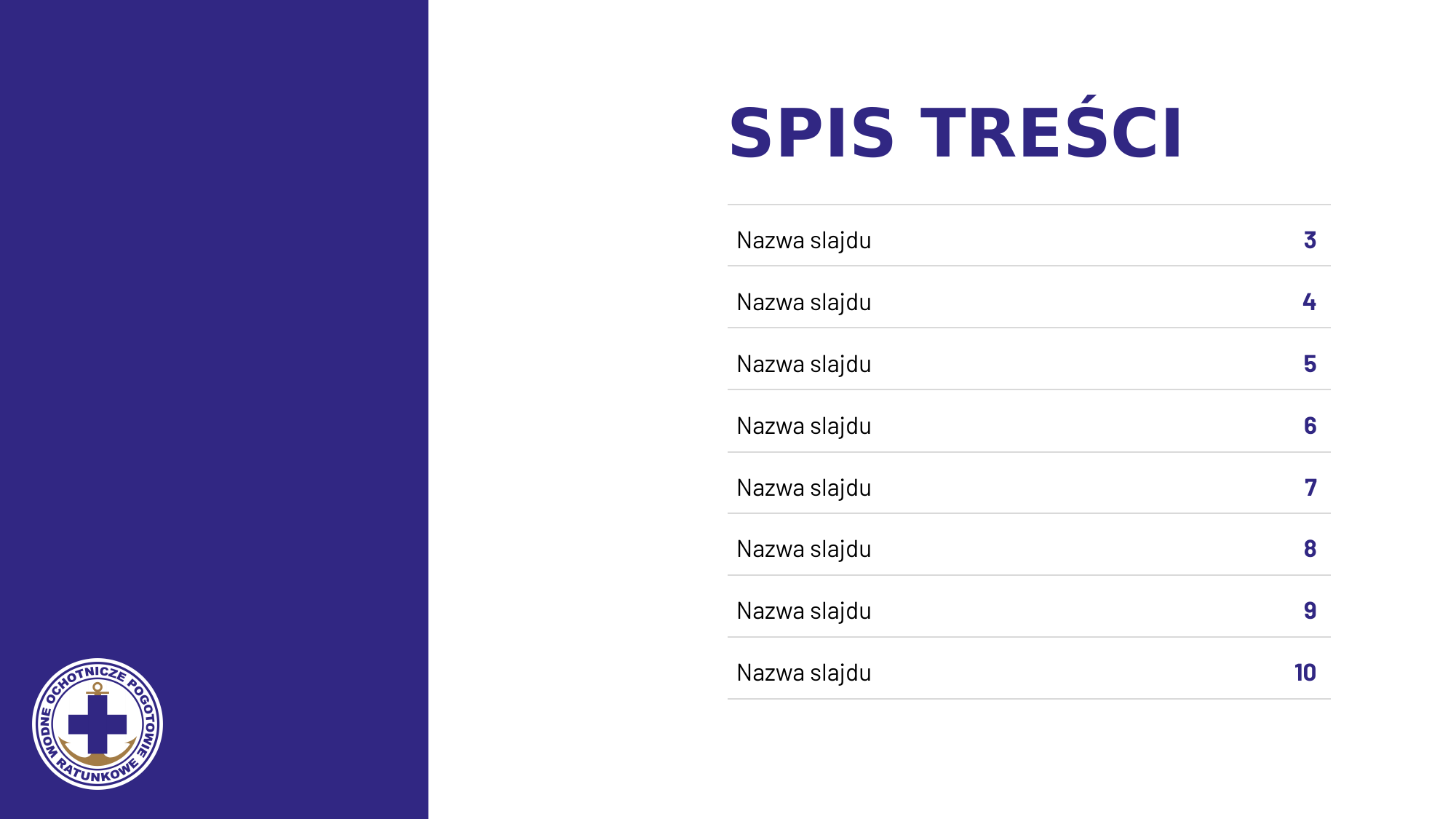

# SPIS TREŚCI
Nazwa slajdu
Nazwa slajdu
Nazwa slajdu
Nazwa slajdu
Nazwa slajdu
Nazwa slajdu
Nazwa slajdu
Nazwa slajdu
3
4
5
6
7
8
9
10